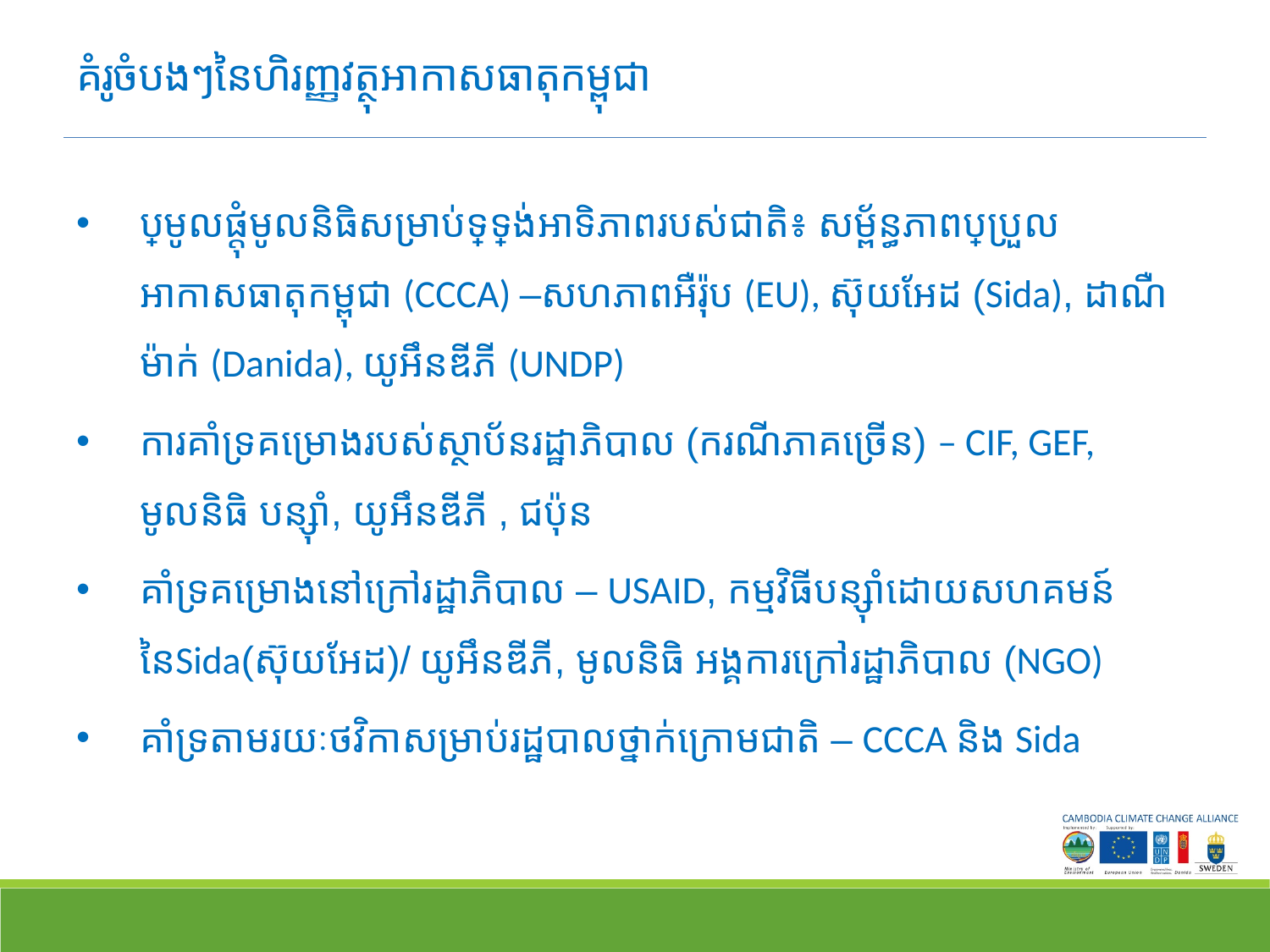

# គំរូចំបងៗនៃហិរញ្ញវត្ថុអាកាសធាតុកម្ពុជា
ប្រមូលផ្តុំមូលនិធិសម្រាប់ទ្រទ្រង់អាទិភាពរបស់ជាតិ៖ សម្ព័ន្ធភាពប្រែប្រួលអាកាសធាតុកម្ពុជា (CCCA) –សហភាពអឺរ៉ុប (EU), ស៊ុយអែដ (Sida), ដាណឺម៉ាក់ (Danida), យូអឹនឌីភី (UNDP)
ការគាំទ្រគម្រោងរបស់ស្ថាប័នរដ្ឋាភិបាល (ករណីភាគច្រើន) – CIF, GEF, មូលនិធិ បន្ស៊ាំ, យូអឹនឌីភី , ជប៉ុន
គាំទ្រគម្រោងនៅក្រៅរដ្ឋាភិបាល – USAID, កម្មវិធីបន្ស៊ាំដោយសហគមន៍នៃSida(ស៊ុយអែដ)/ យូអឹនឌីភី, មូលនិធិ អង្គការក្រៅរដ្ឋាភិបាល (NGO)
គាំទ្រតាមរយៈថវិកាសម្រាប់រដ្ឋបាលថ្នាក់ក្រោមជាតិ – CCCA និង Sida